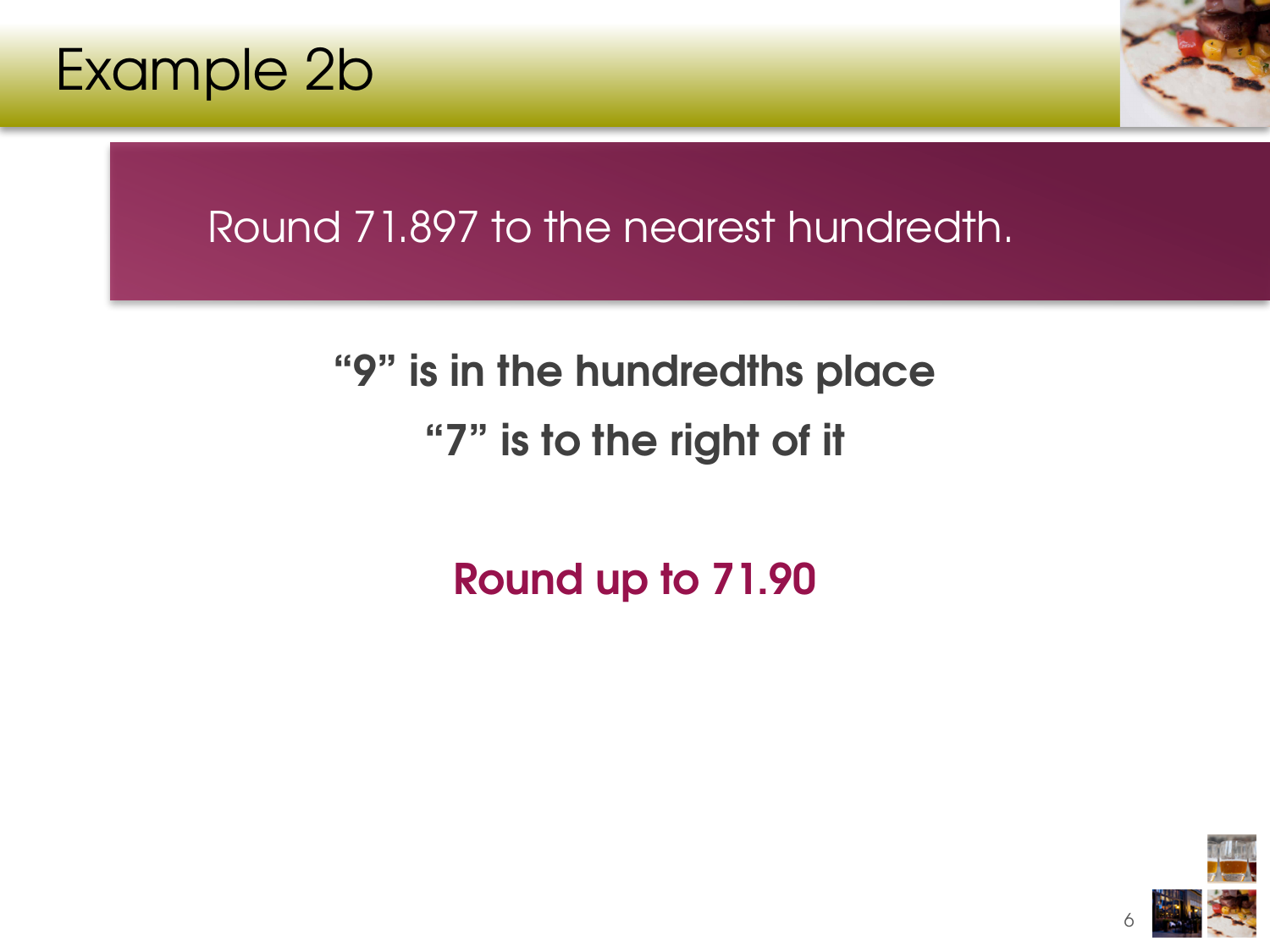

# Example 2b

Round 71.897 to the nearest hundredth.
“9” is in the hundredths place
“7” is to the right of it

Round up to 71.90
6